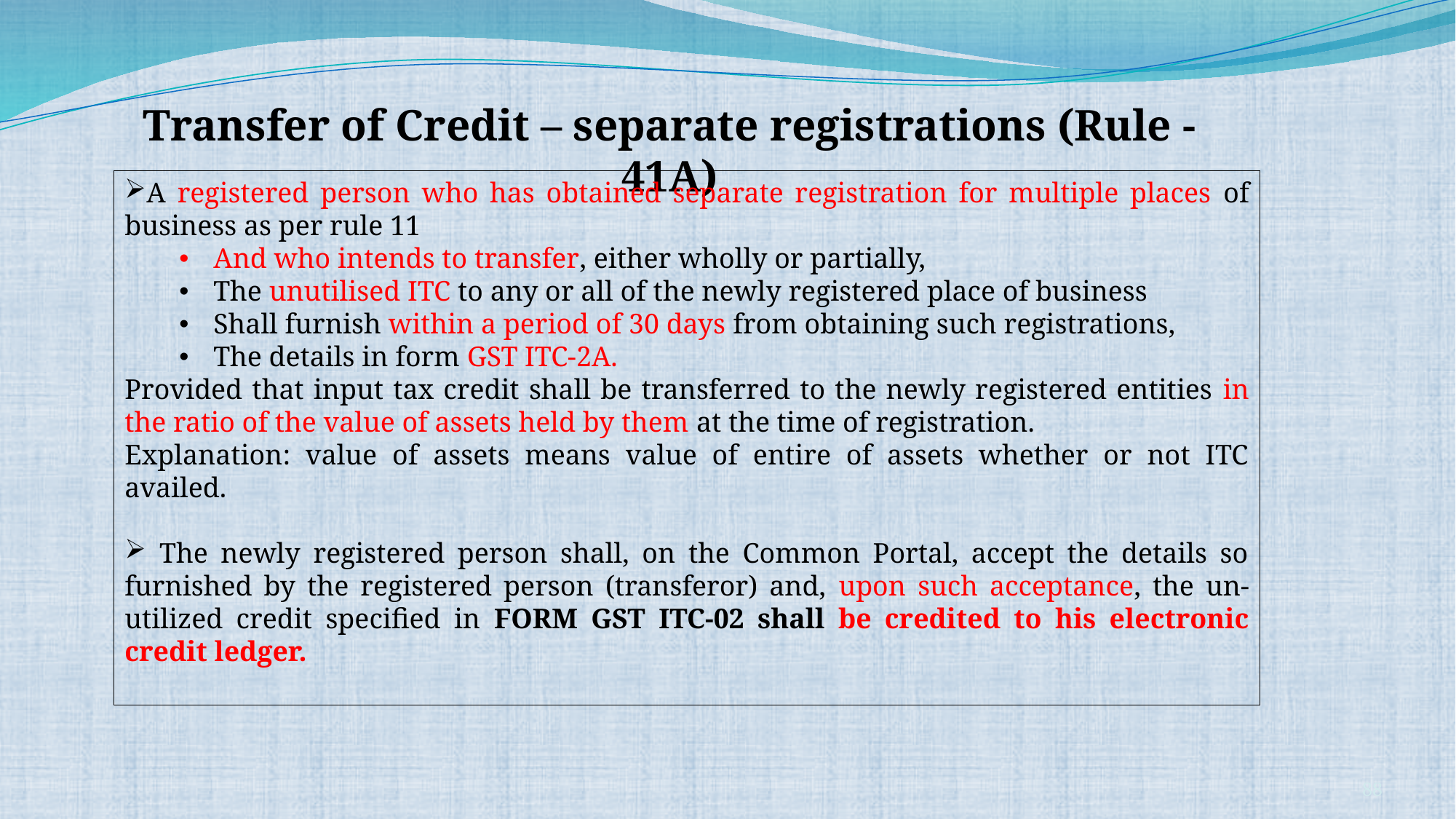

Transfer of Credit – separate registrations (Rule -41A)
A registered person who has obtained separate registration for multiple places of business as per rule 11
And who intends to transfer, either wholly or partially,
The unutilised ITC to any or all of the newly registered place of business
Shall furnish within a period of 30 days from obtaining such registrations,
The details in form GST ITC-2A.
Provided that input tax credit shall be transferred to the newly registered entities in the ratio of the value of assets held by them at the time of registration.
Explanation: value of assets means value of entire of assets whether or not ITC availed.

 The newly registered person shall, on the Common Portal, accept the details so furnished by the registered person (transferor) and, upon such acceptance, the un-utilized credit specified in FORM GST ITC-02 shall be credited to his electronic credit ledger.

88